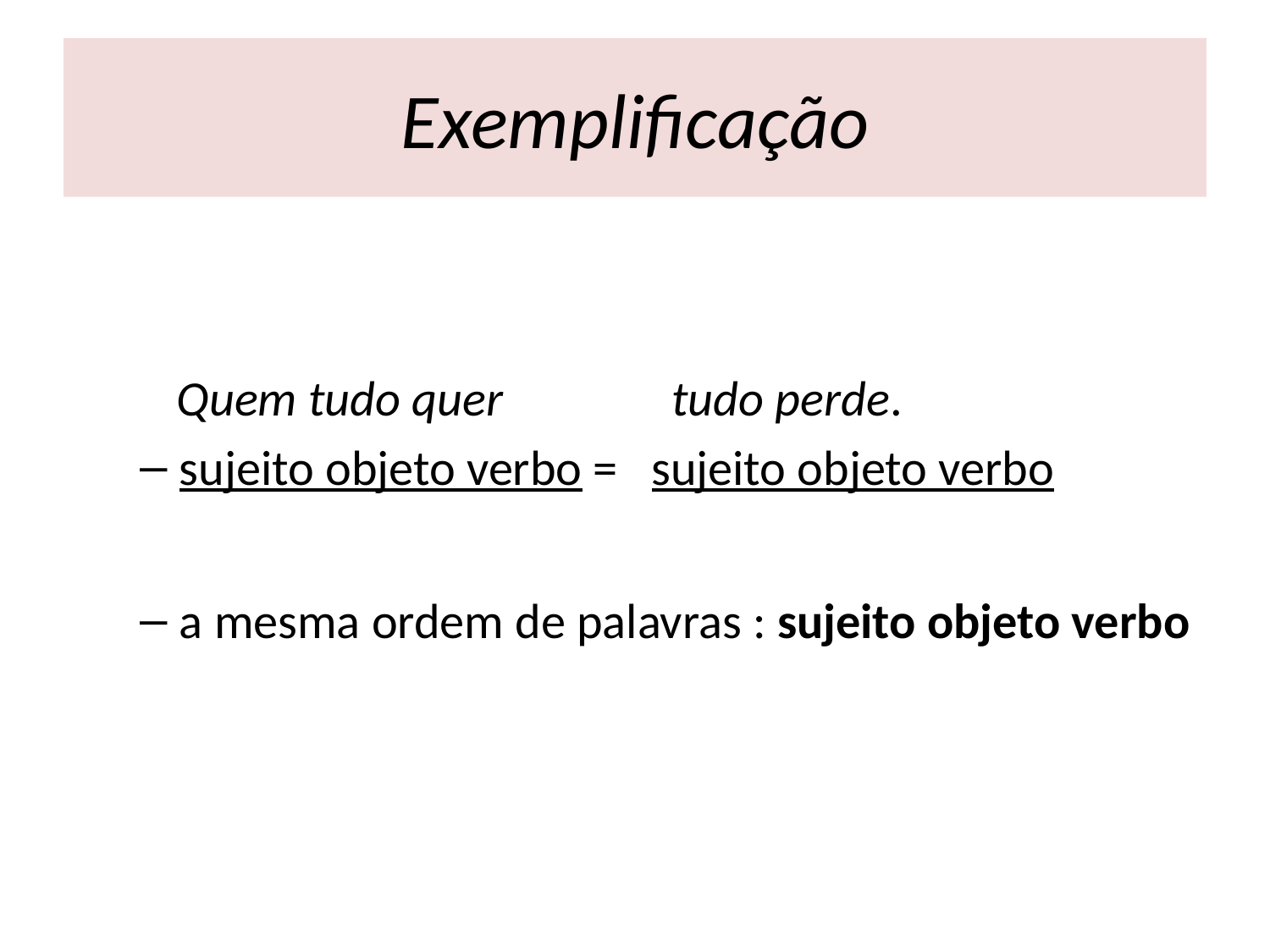

# Exemplificação

    Quem tudo quer               tudo perde.
sujeito objeto verbo =   sujeito objeto verbo

a mesma ordem de palavras : sujeito objeto verbo